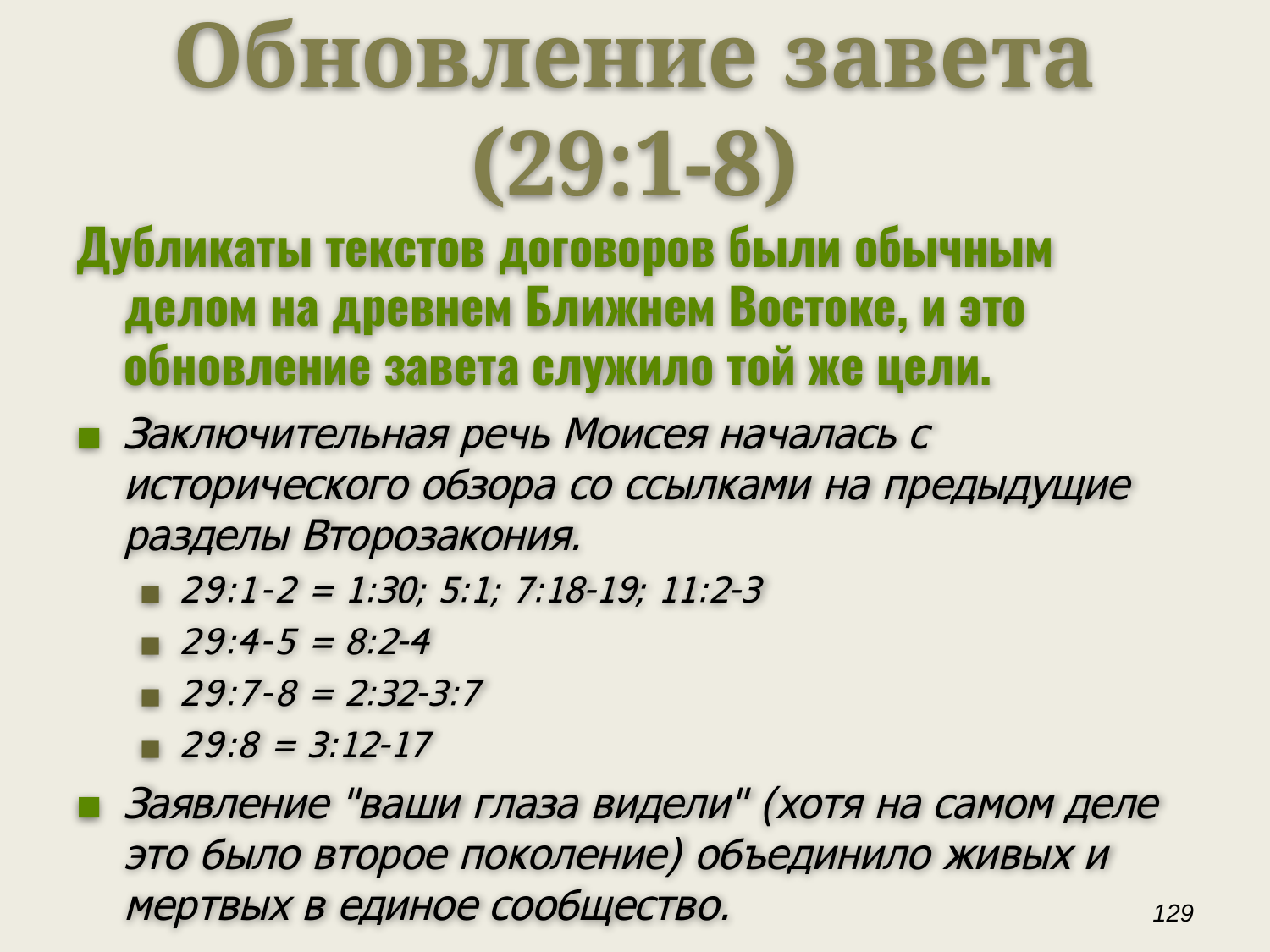

Обновление завета (29:1-8)
Дубликаты текстов договоров были обычным делом на древнем Ближнем Востоке, и это обновление завета служило той же цели.
Заключительная речь Моисея началась с исторического обзора со ссылками на предыдущие разделы Второзакония.
29:1-2 = 1:30; 5:1; 7:18-19; 11:2-3
29:4-5 = 8:2-4
29:7-8 = 2:32-3:7
29:8 = 3:12-17
Заявление "ваши глаза видели" (хотя на самом деле это было второе поколение) объединило живых и мертвых в единое сообщество.
129